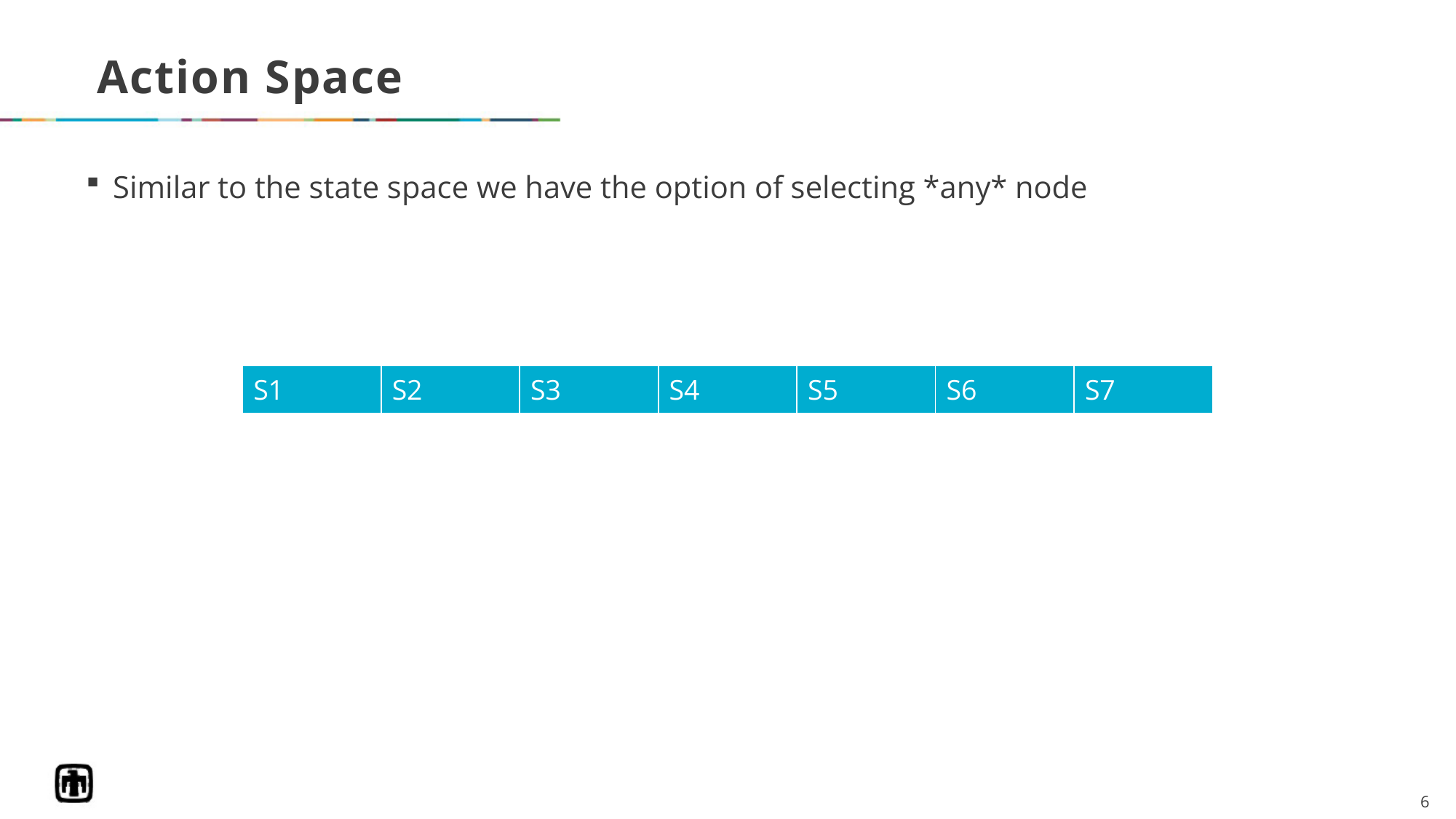

# Action Space
Similar to the state space we have the option of selecting *any* node
| S1 | S2 | S3 | S4 | S5 | S6 | S7 |
| --- | --- | --- | --- | --- | --- | --- |